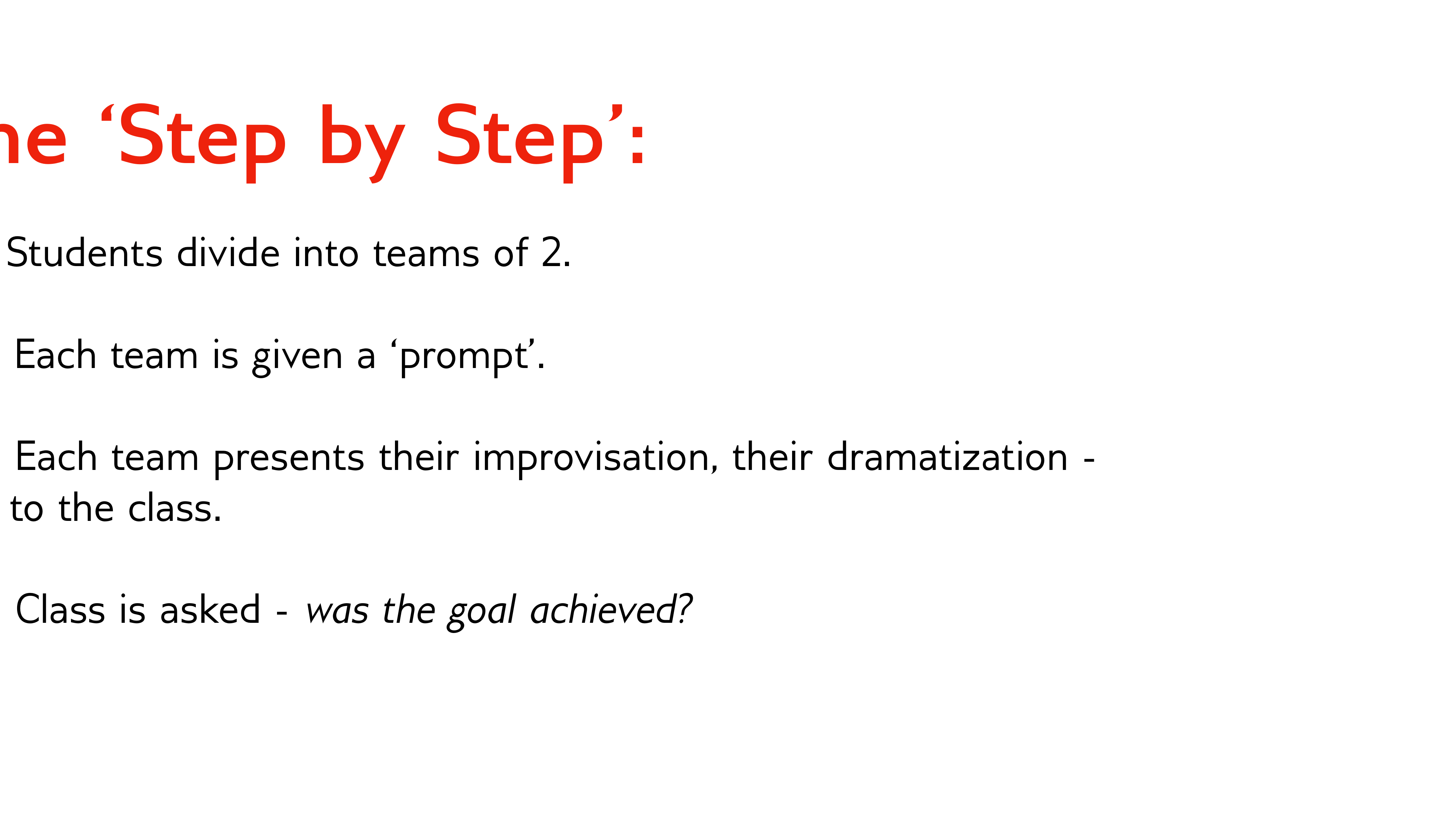

The ‘Step by Step’:

1.  Students divide into teams of 2.

2.  Each team is given a ‘prompt’.

3.  Each team presents their improvisation, their dramatization -
    to the class.

4.  Class is asked - was the goal achieved?